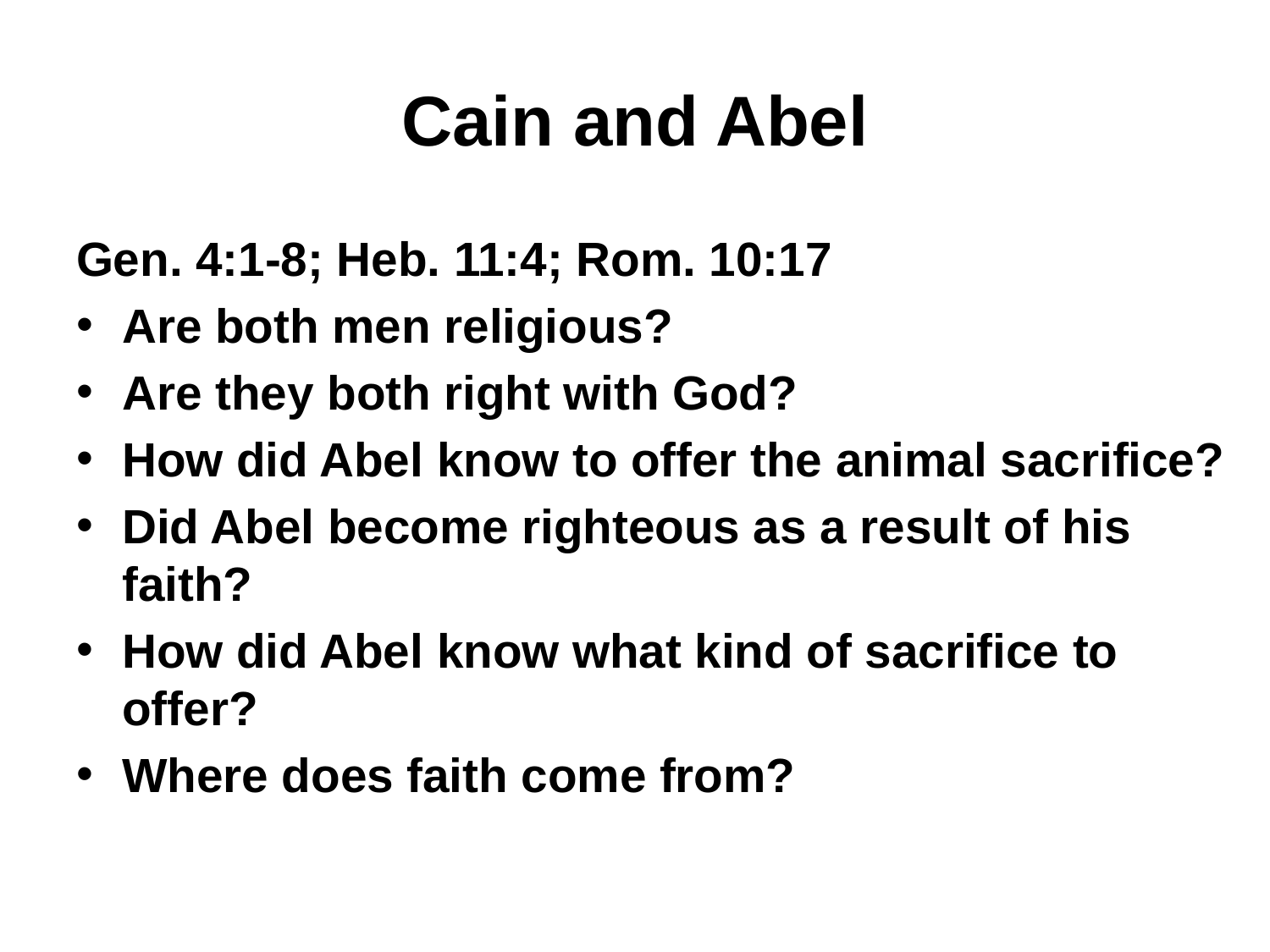

# Cain and Abel
Gen. 4:1-8; Heb. 11:4; Rom. 10:17
Are both men religious?
Are they both right with God?
How did Abel know to offer the animal sacrifice?
Did Abel become righteous as a result of his faith?
How did Abel know what kind of sacrifice to offer?
Where does faith come from?